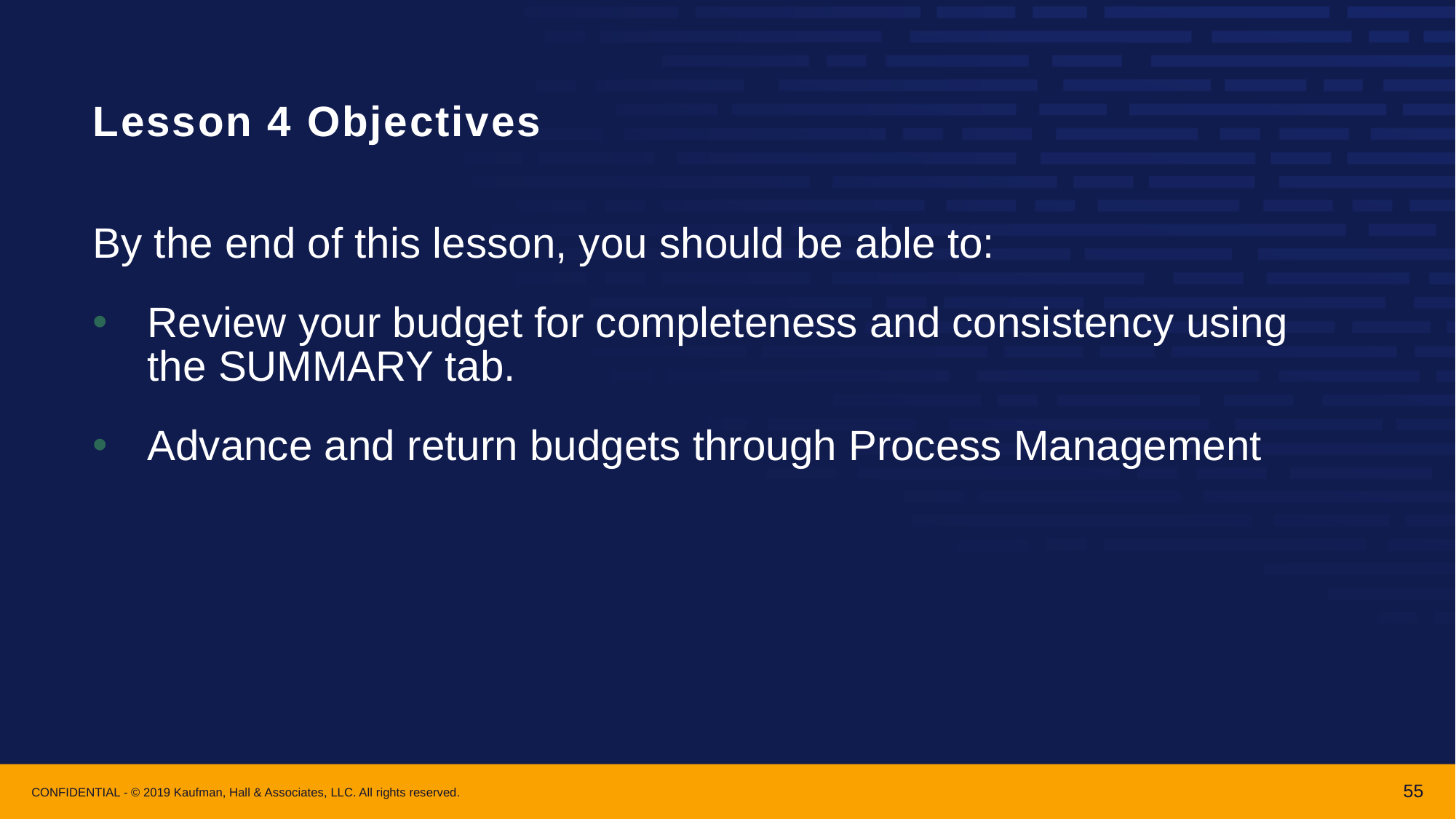

# Lesson 4 Objectives
By the end of this lesson, you should be able to:
Review your budget for completeness and consistency using the SUMMARY tab.
Advance and return budgets through Process Management

55
CONFIDENTIAL - © 2019 Kaufman, Hall & Associates, LLC. All rights reserved.